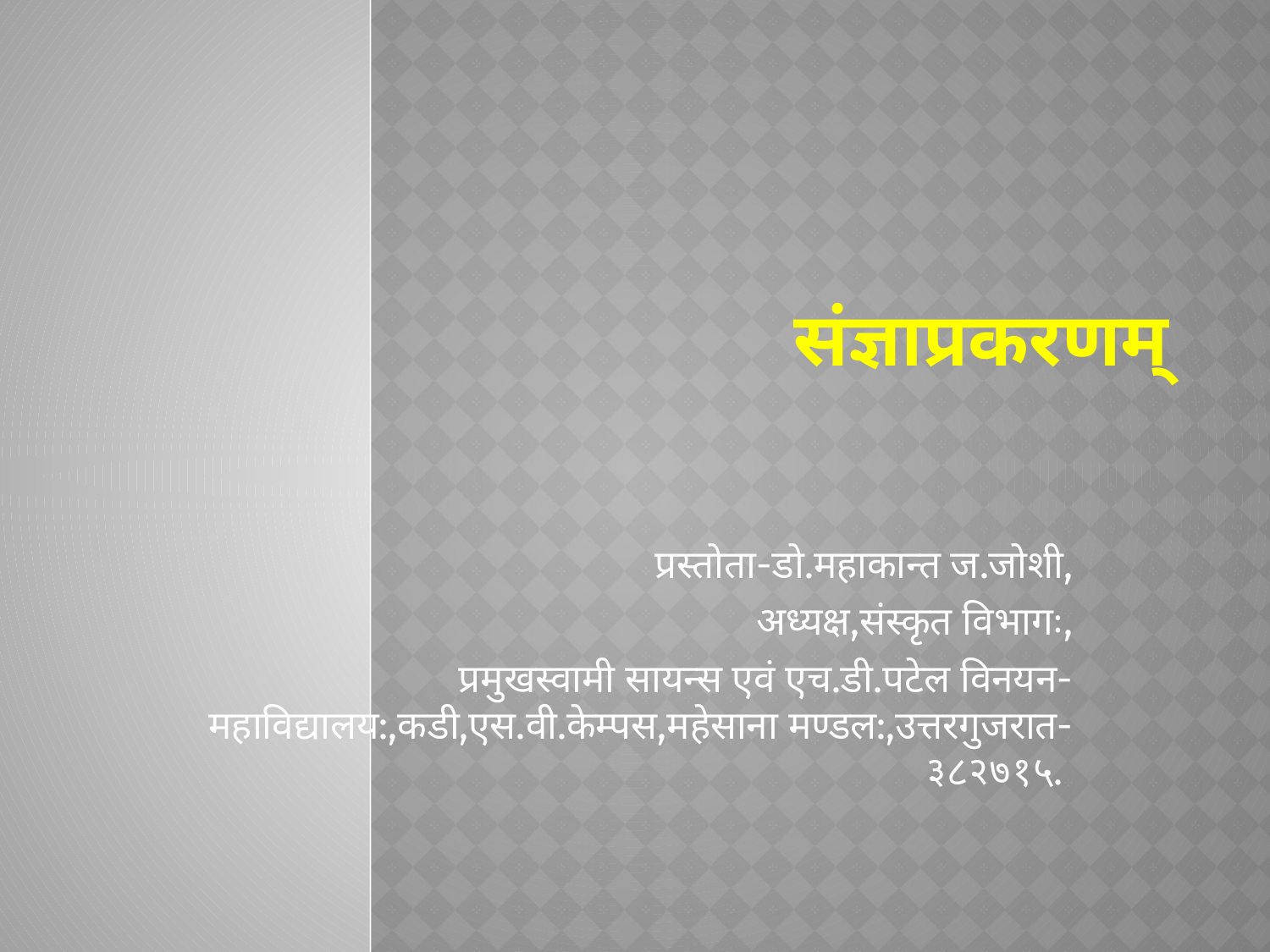

# संज्ञाप्रकरणम्
प्रस्तोता-डो.महाकान्त ज.जोशी,
अध्यक्ष,संस्कृत विभागः,
प्रमुखस्वामी सायन्स एवं एच.डी.पटेल विनयन-महाविद्यालय:,कडी,एस.वी.केम्पस,महेसाना मण्डल:,उत्तरगुजरात-३८२७१५.